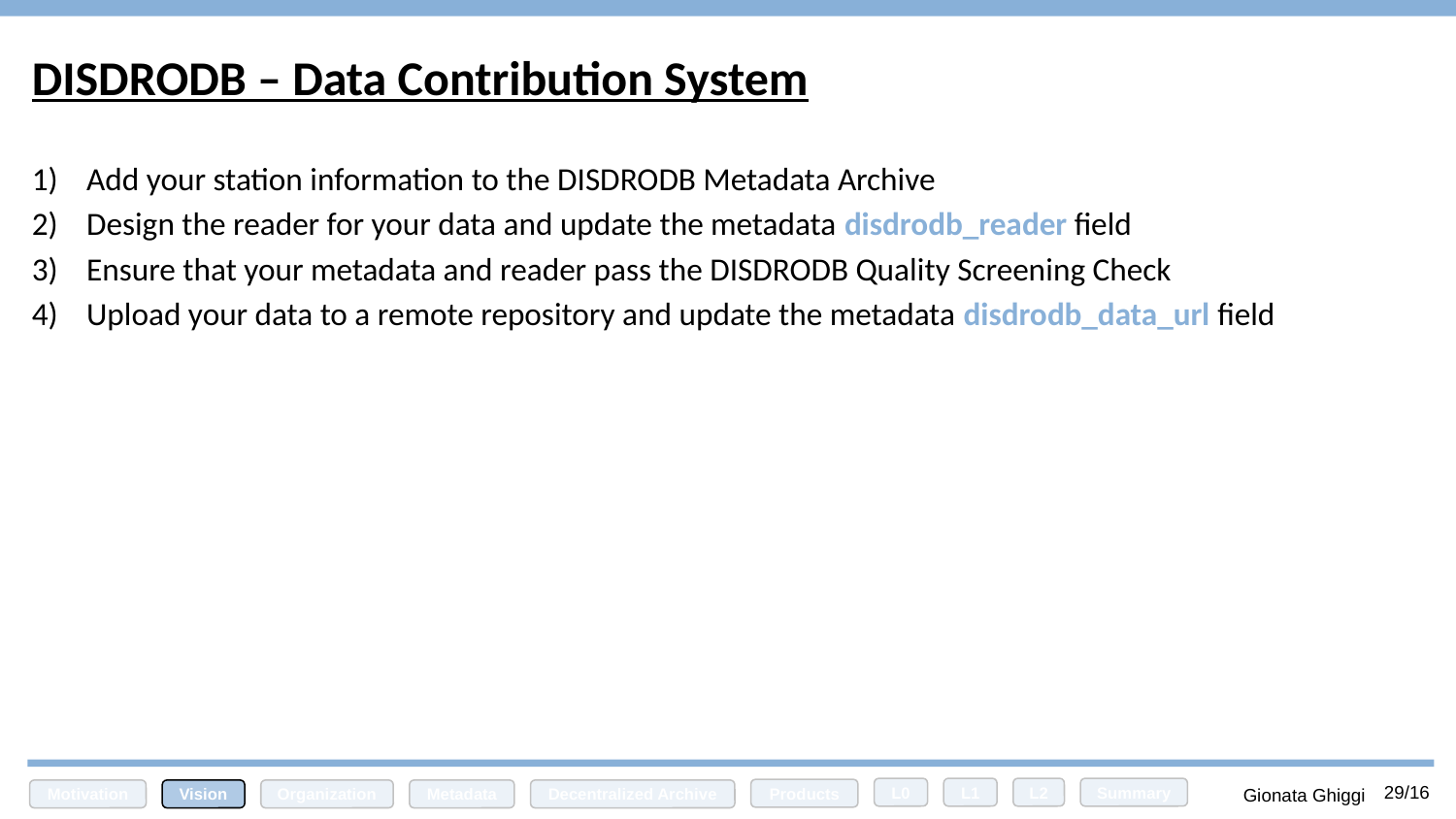

# DISDRODB – Data Contribution System
Add your station information to the DISDRODB Metadata Archive
Design the reader for your data and update the metadata disdrodb_reader field
Ensure that your metadata and reader pass the DISDRODB Quality Screening Check
Upload your data to a remote repository and update the metadata disdrodb_data_url field